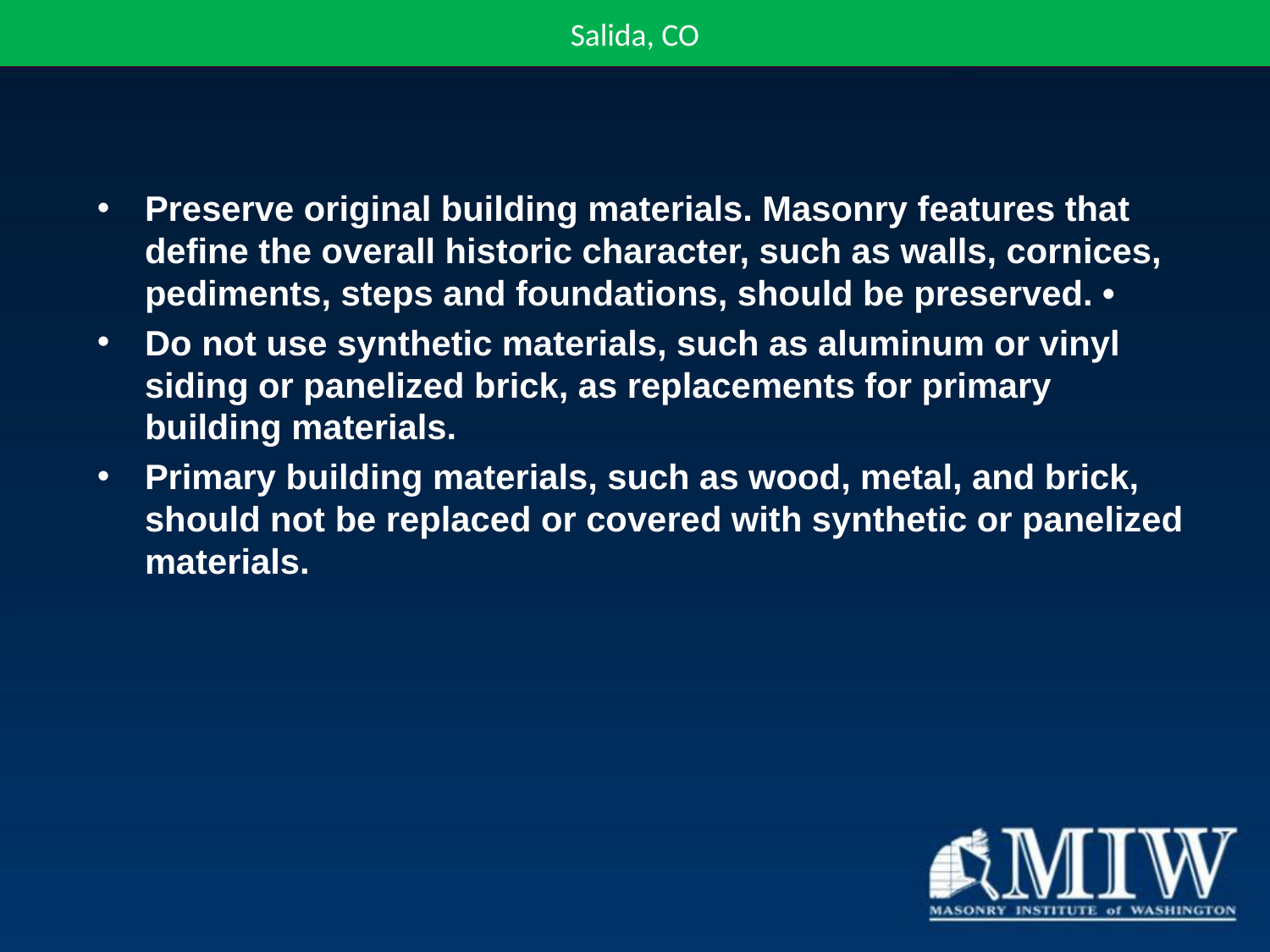

Salida, CO

Preserve original building materials. Masonry features that define the overall historic character, such as walls, cornices, pediments, steps and foundations, should be preserved. •
Do not use synthetic materials, such as aluminum or vinyl siding or panelized brick, as replacements for primary building materials.
Primary building materials, such as wood, metal, and brick, should not be replaced or covered with synthetic or panelized materials.